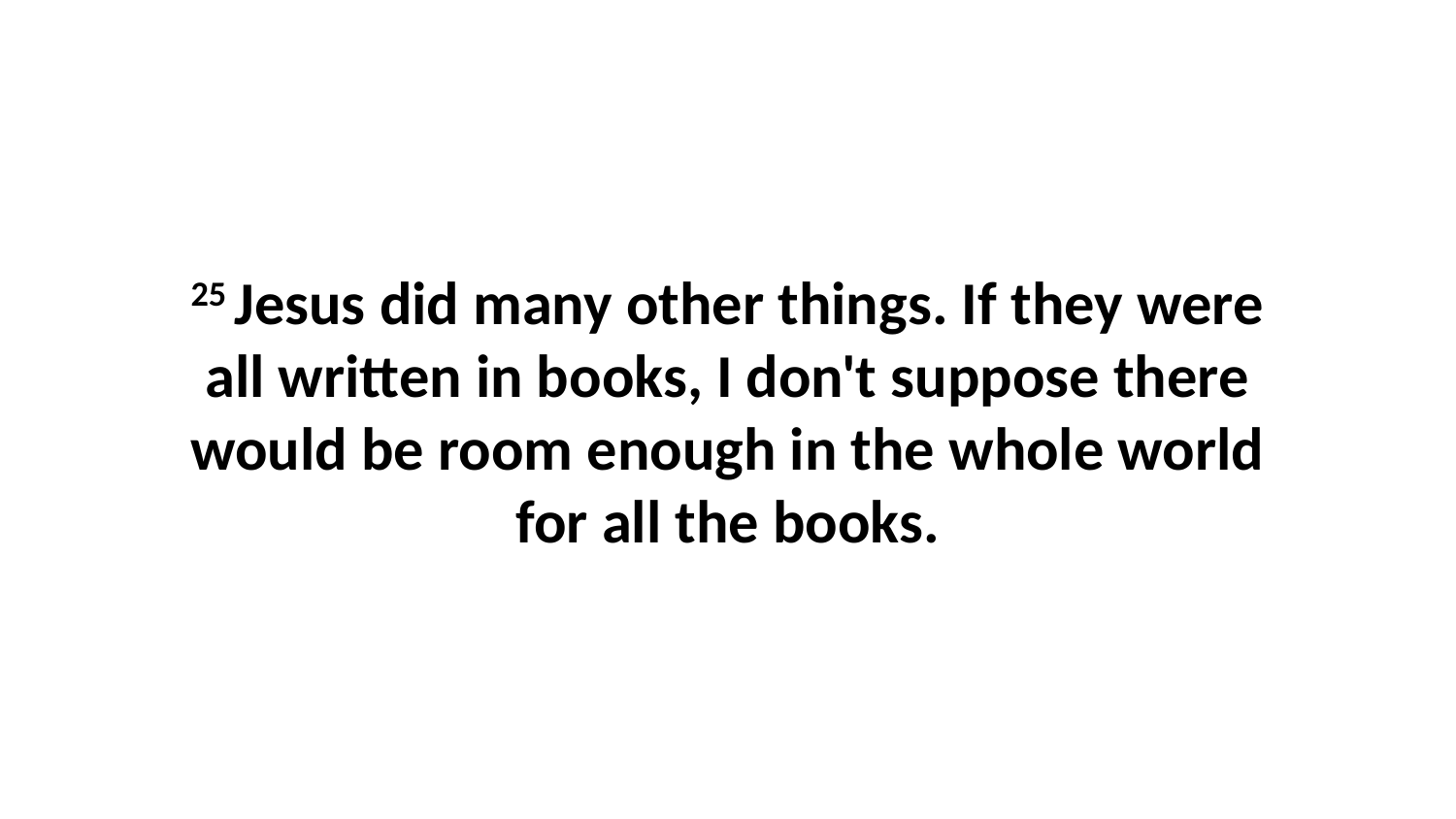

25 Jesus did many other things. If they were all written in books, I don't suppose there would be room enough in the whole world for all the books.